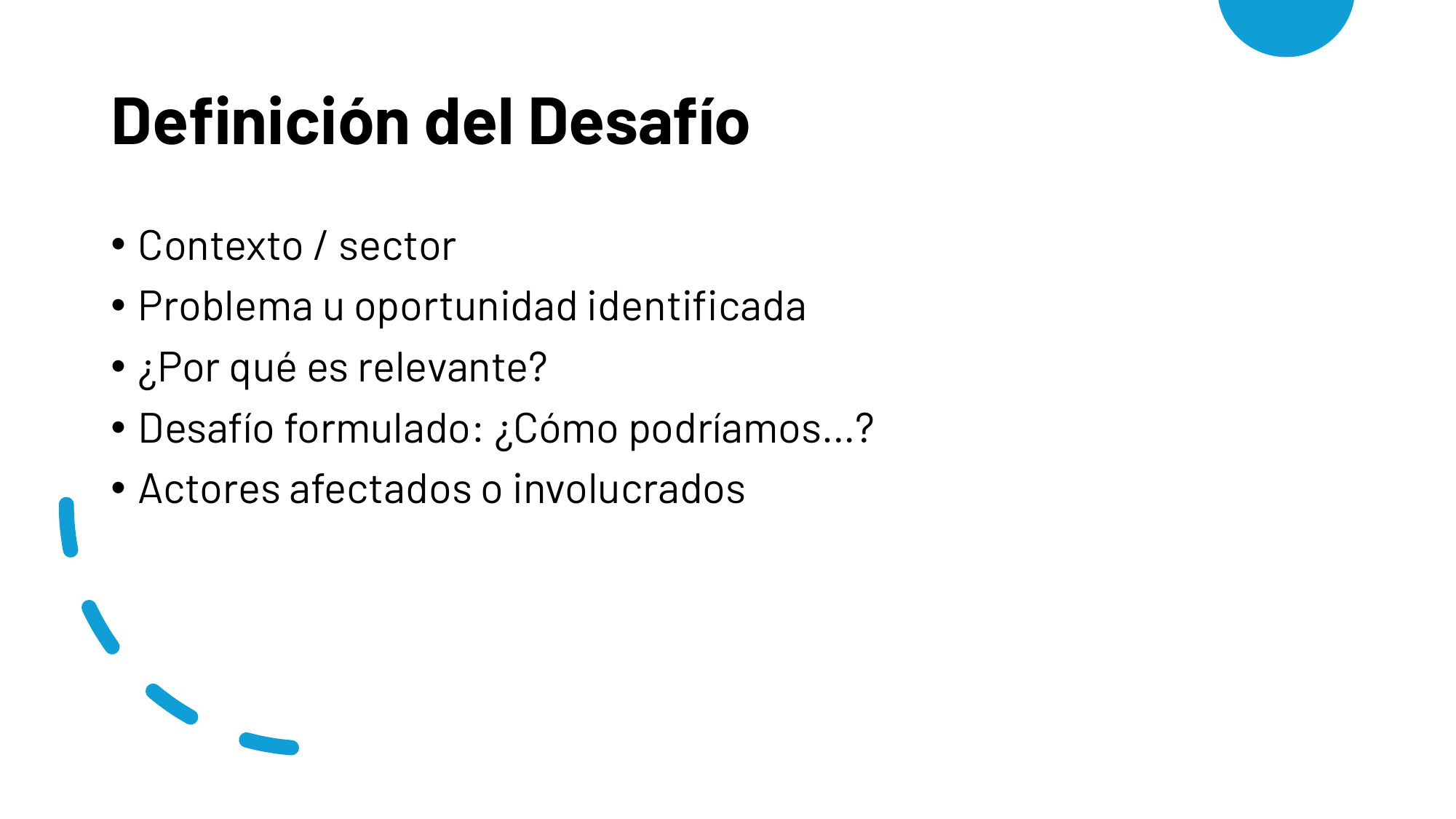

# Definición del Desafío
Contexto / sector
Problema u oportunidad identificada
¿Por qué es relevante?
Desafío formulado: ¿Cómo podríamos…?
Actores afectados o involucrados